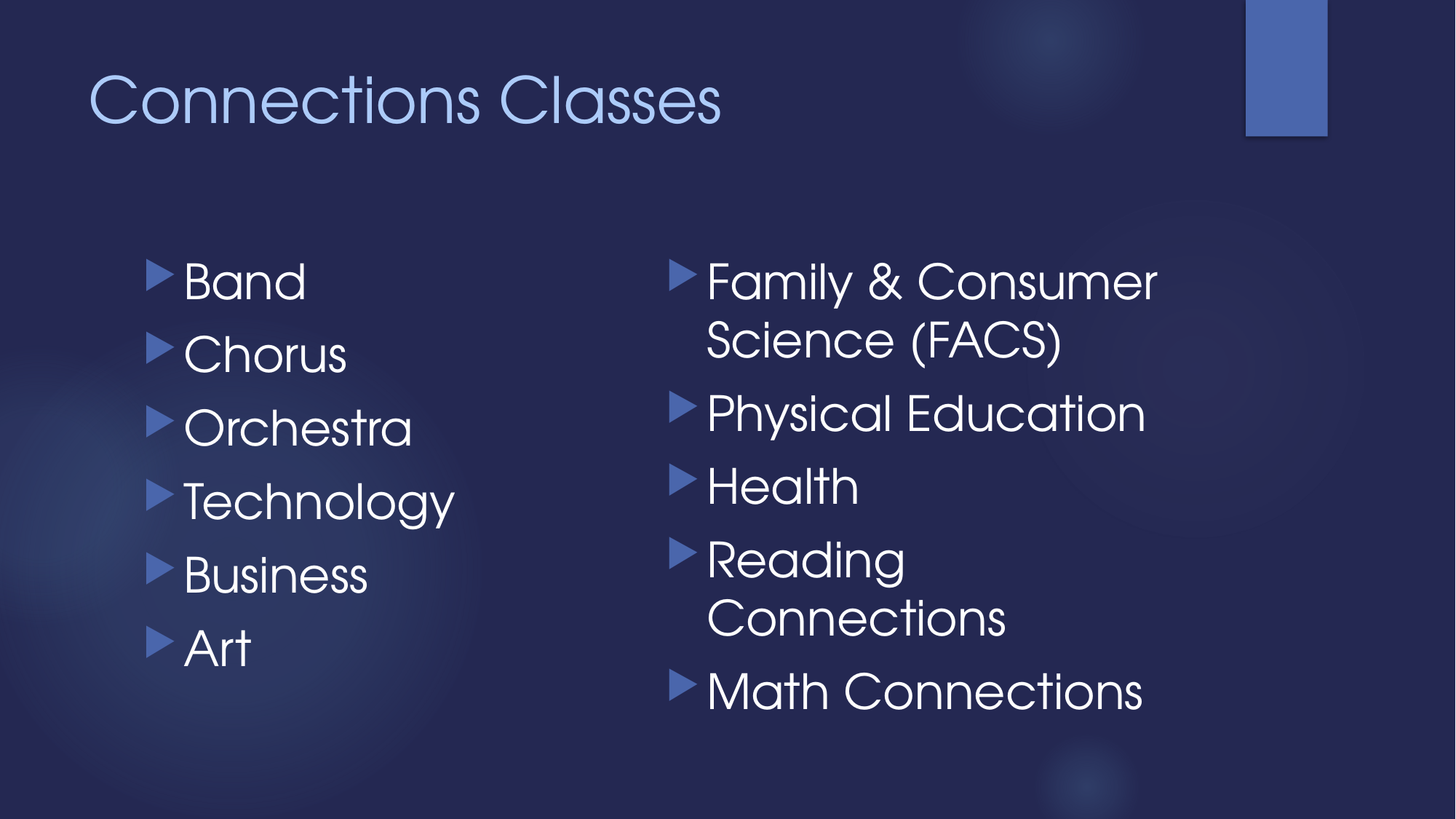

# Connections Classes
Band
Chorus
Orchestra
Technology
Business
Art
Family & Consumer Science (FACS)
Physical Education
Health
Reading Connections
Math Connections